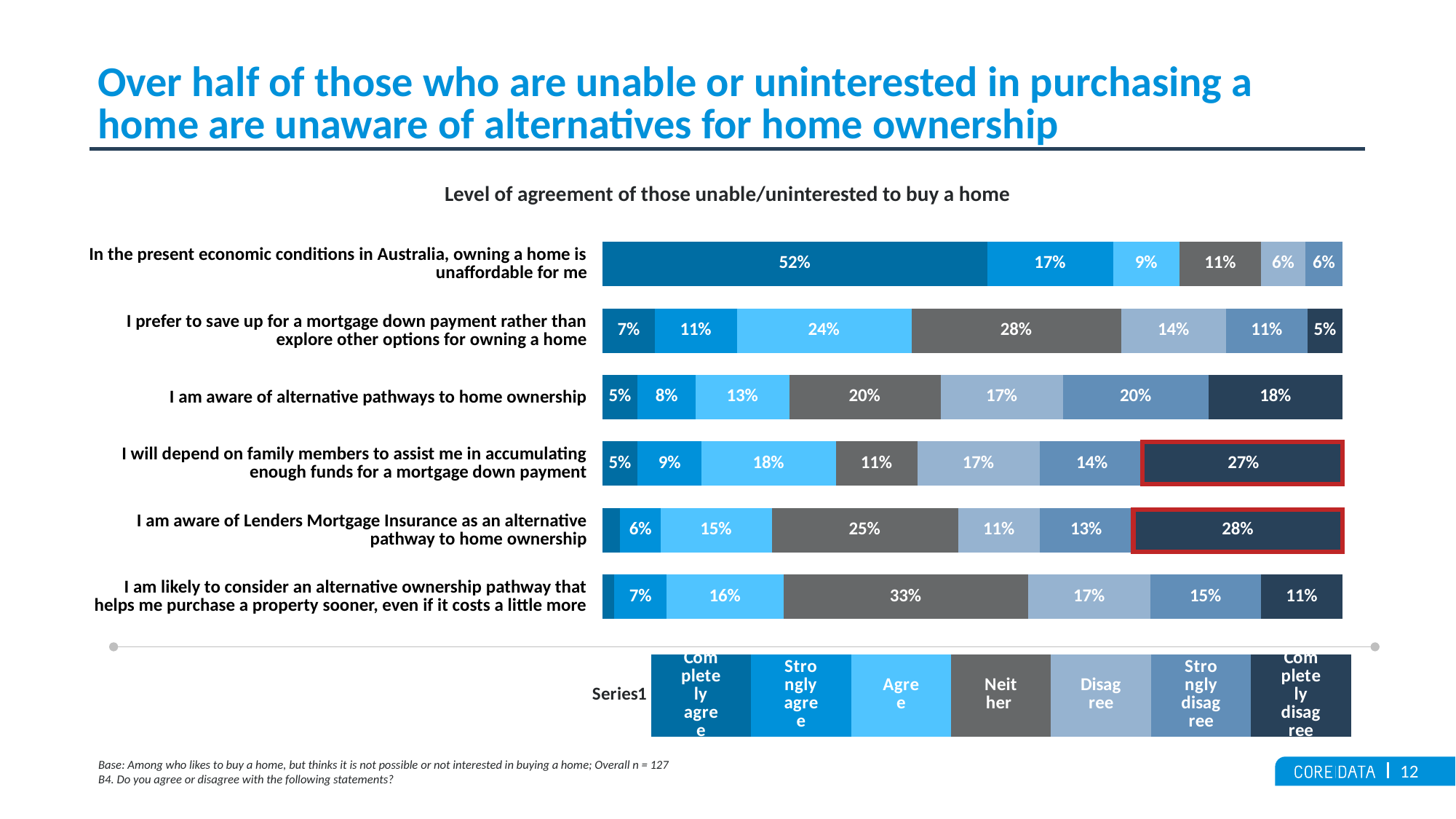

# Over half of those who are unable or uninterested in purchasing a home are unaware of alternatives for home ownership
Level of agreement of those unable/uninterested to buy a home

### Chart

| Category | Completely agree | Strongly agree | Agree | Neither  | Disagree | Strongly disagree | Completely disagree |
|---|---|---|---|---|---|---|---|
| In the present economic conditions in Australia, owning a home is unaffordable for me. | 0.5196850393701 | 0.17 | 0.09 | 0.1102362204724 | 0.06 | 0.06 | 0.007874015748032 |
| I prefer to save up for a mortgage down payment rather than explore other options for owning a home. | 0.07086614173228 | 0.1102362204724 | 0.2362204724409 | 0.2834645669291 | 0.1417322834646 | 0.1102362204724 | 0.04724409448819 |
| I am aware of alternative pathways to home ownership | 0.04724409448819 | 0.07874015748032 | 0.1259842519685 | 0.2047244094488 | 0.1653543307087 | 0.1968503937008 | 0.1811023622047 |
| I will depend on family members to assist me in accumulating enough funds for a mortgage down payment. | 0.04724409448819 | 0.08661417322835 | 0.1811023622047 | 0.1102362204724 | 0.1653543307087 | 0.1417322834646 | 0.2677165354331 |
| I am aware of Lenders Mortgage Insurance as an alternative pathway to home ownership | 0.02362204724409 | 0.05511811023622 | 0.1496062992126 | 0.251968503937 | 0.1102362204724 | 0.1259842519685 | 0.2834645669291 |
| I am likely to consider an alternative ownership pathway that helps me purchase a property sooner, even if it costs a little more | 0.01574803149606 | 0.07086614173228 | 0.1574803149606 | 0.3307086614173 | 0.1653543307087 | 0.1496062992126 | 0.1102362204724 |
| In the present economic conditions in Australia, owning a home is unaffordable for me |
| --- |
| I prefer to save up for a mortgage down payment rather than explore other options for owning a home |
| I am aware of alternative pathways to home ownership |
| I will depend on family members to assist me in accumulating enough funds for a mortgage down payment |
| I am aware of Lenders Mortgage Insurance as an alternative pathway to home ownership |
| I am likely to consider an alternative ownership pathway that helps me purchase a property sooner, even if it costs a little more |

### Chart

| Category | Completely
agree | Strongly
agree | Agree | Neither  | Disagree | Strongly
disagree | Completely
disagree |
|---|---|---|---|---|---|---|---|
|  | 0.14 | 0.14 | 0.14 | 0.14 | 0.14 | 0.14 | 0.14 |
Base: Among who likes to buy a home, but thinks it is not possible or not interested in buying a home; Overall n = 127
B4. Do you agree or disagree with the following statements?